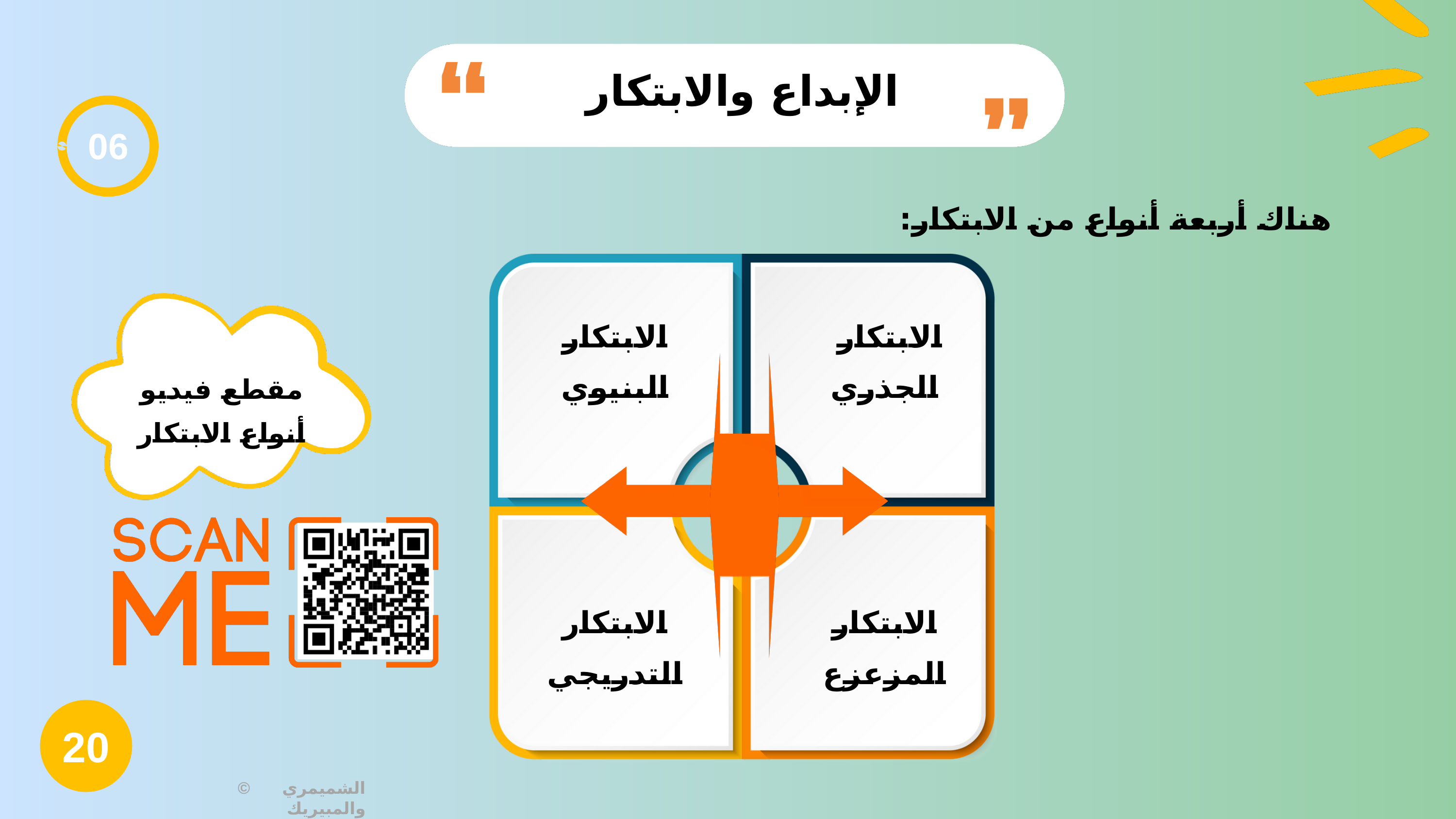

الإبداع والابتكار

06
هناك أربعة أنواع من الابتكار:

الابتكار البنيوي
الابتكار
الجذري
مقطع فيديو
أنواع الابتكار

الابتكار
التدريجي
الابتكار المزعزع

20
©       الشميمري والمبيريك